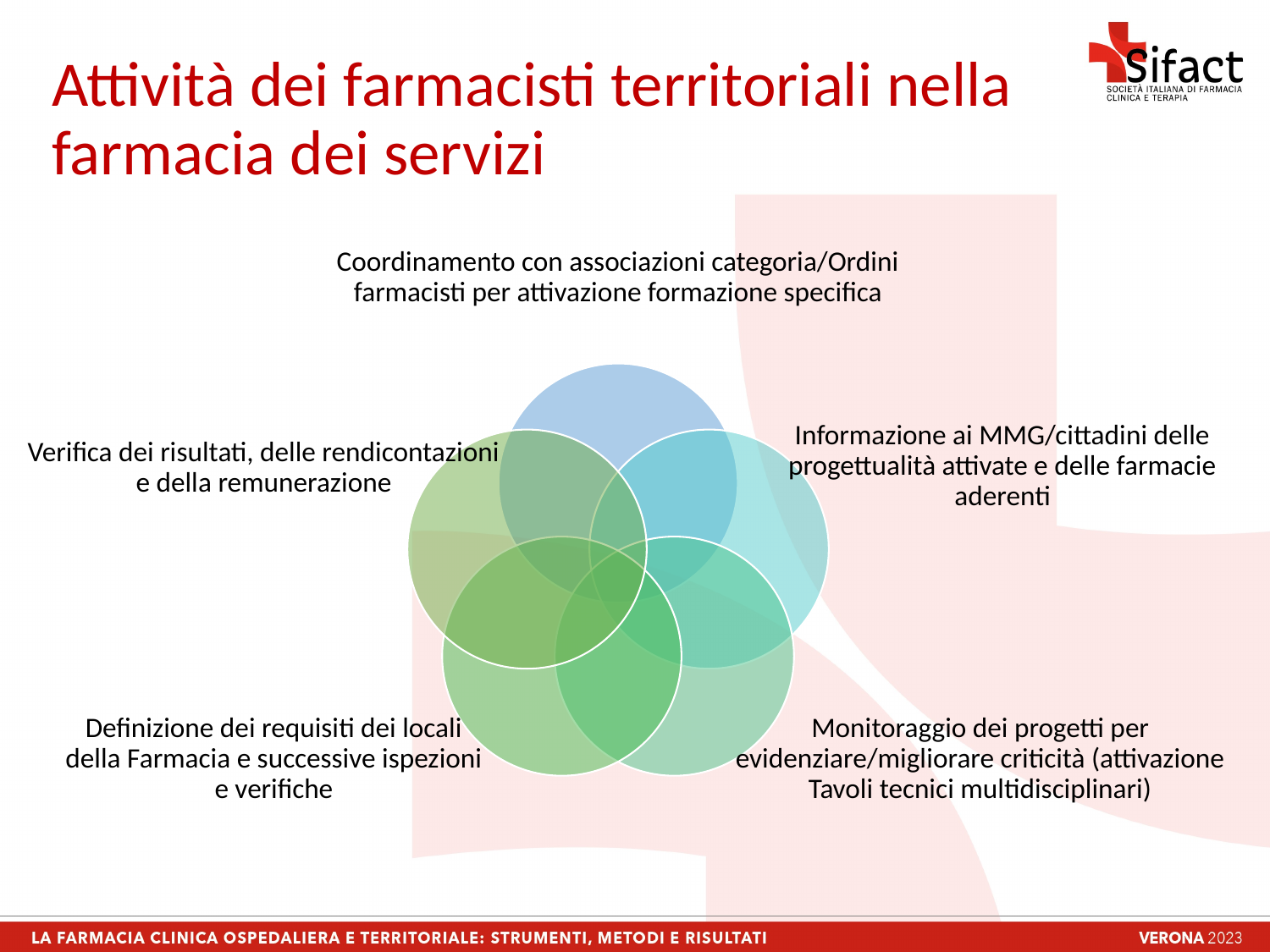

Attività dei farmacisti territoriali nella farmacia dei servizi
Coordinamento con associazioni categoria/Ordini farmacisti per attivazione formazione specifica
Informazione ai MMG/cittadini delle progettualità attivate e delle farmacie aderenti
Monitoraggio dei progetti per evidenziare/migliorare criticità (attivazione Tavoli tecnici multidisciplinari)
Definizione dei requisiti dei locali della Farmacia e successive ispezioni e verifiche
Verifica dei risultati, delle rendicontazioni e della remunerazione